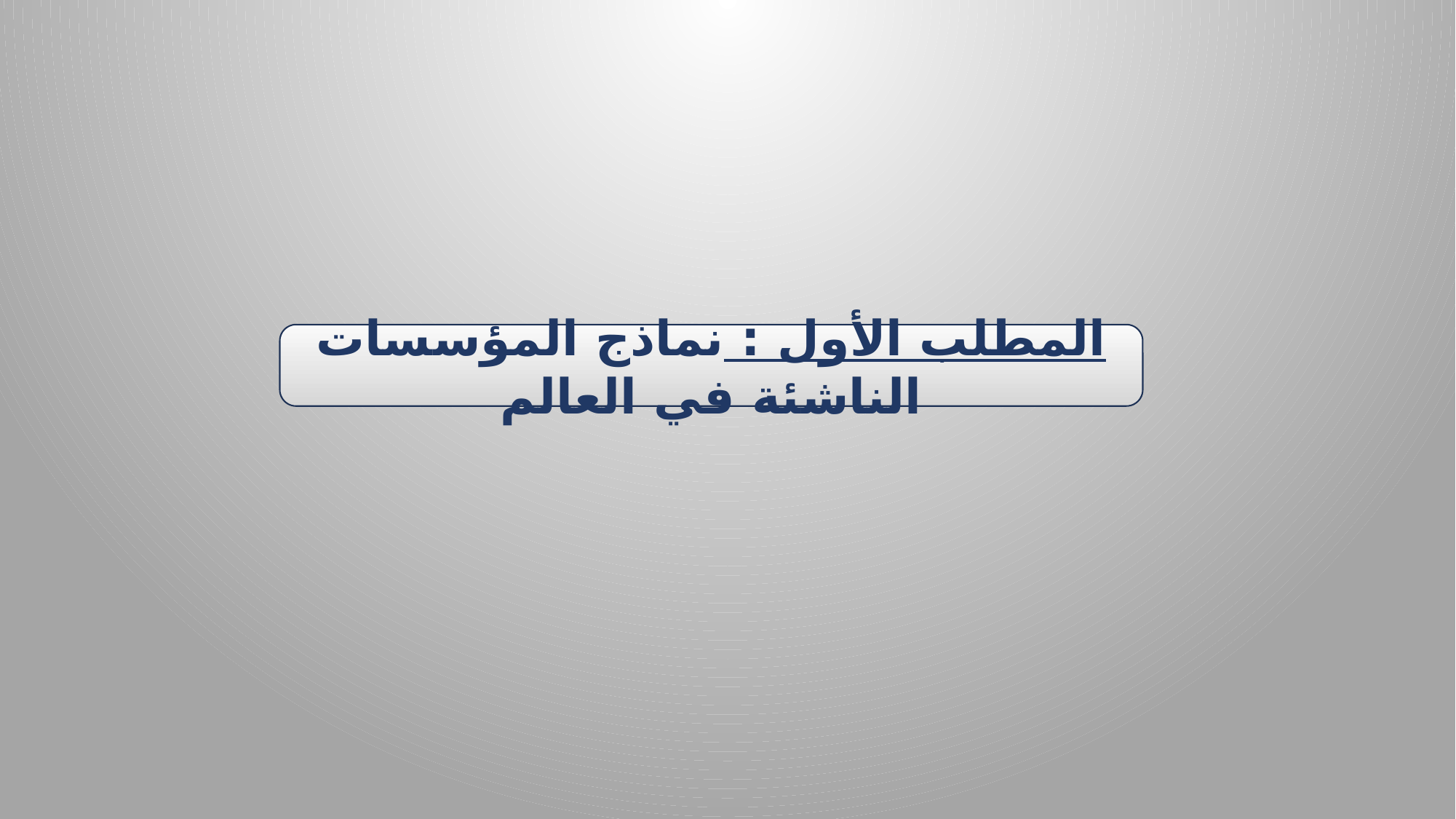

المطلب الأول : نماذج المؤسسات الناشئة في العالم